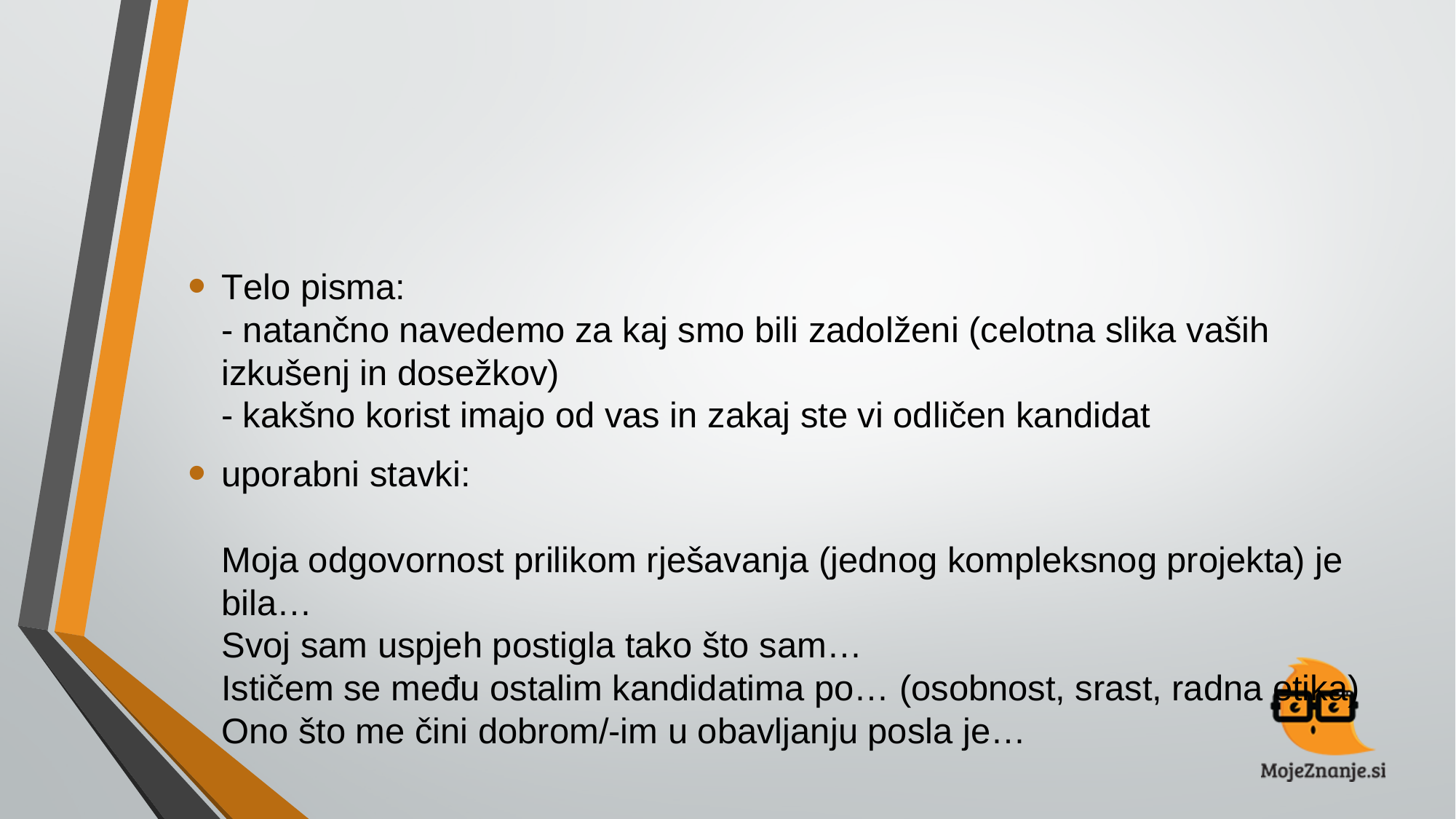

#
Telo pisma:
- natančno navedemo za kaj smo bili zadolženi (celotna slika vaših izkušenj in dosežkov)
- kakšno korist imajo od vas in zakaj ste vi odličen kandidat
uporabni stavki:
Moja odgovornost prilikom rješavanja (jednog kompleksnog projekta) je bila…
Svoj sam uspjeh postigla tako što sam…
Ističem se među ostalim kandidatima po… (osobnost, srast, radna etika)
Ono što me čini dobrom/-im u obavljanju posla je…